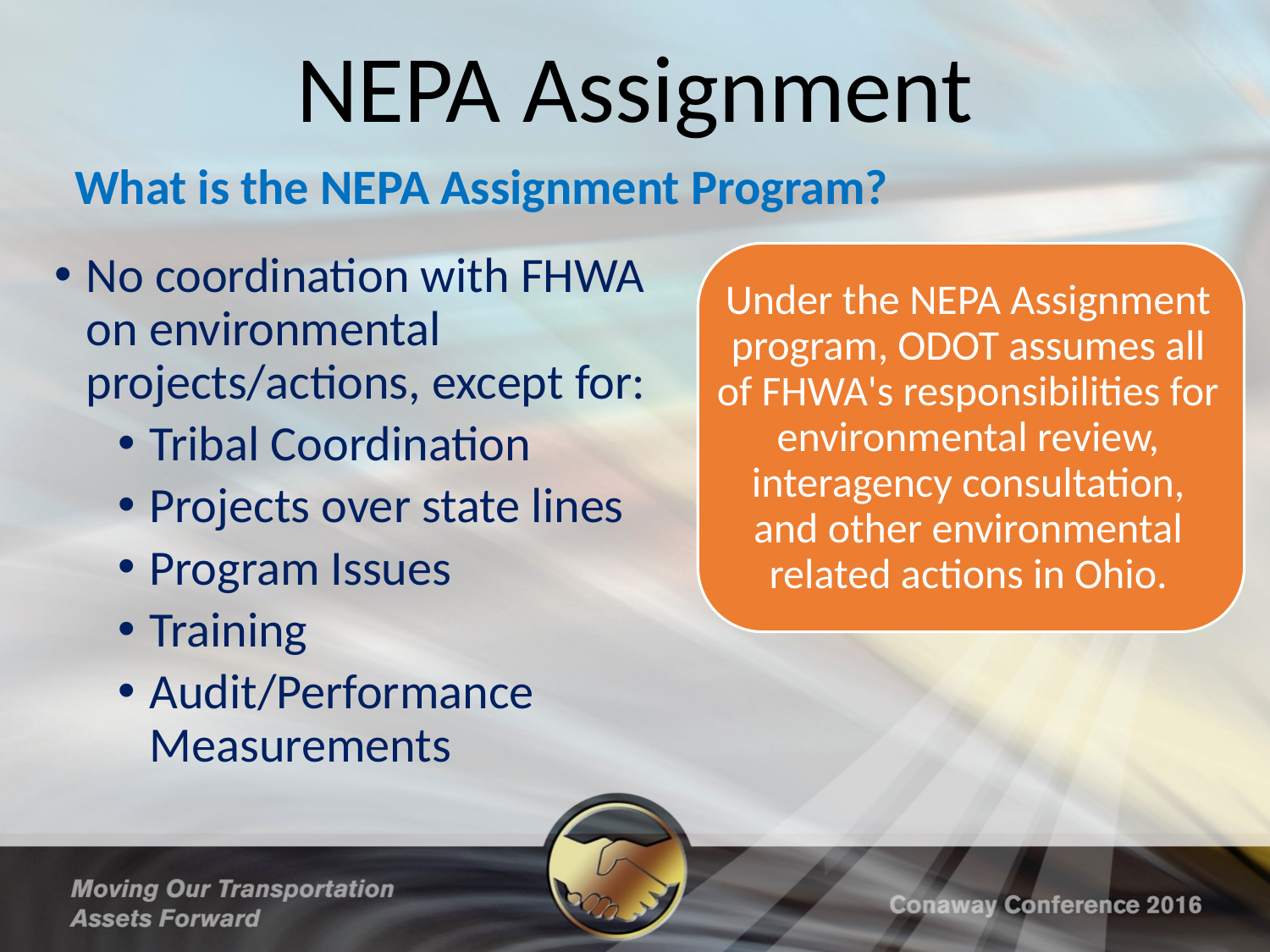

# NEPA Assignment
What is the NEPA Assignment Program?
No coordination with FHWA on environmental projects/actions, except for:
Tribal Coordination
Projects over state lines
Program Issues
Training
Audit/Performance Measurements

Under the NEPA Assignment program, ODOT assumes all of FHWA's responsibilities for environmental review, interagency consultation, and other environmental related actions in Ohio.